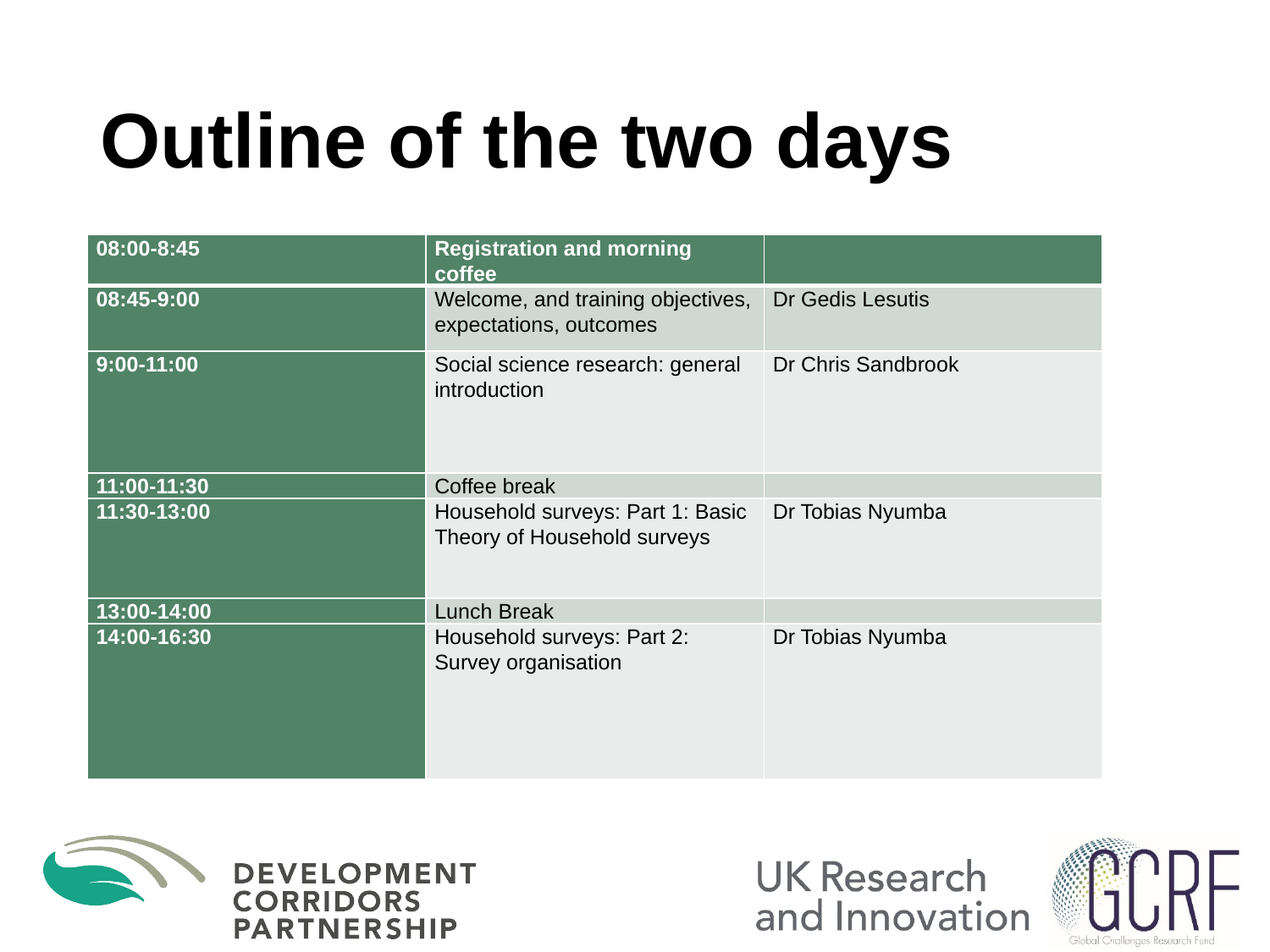

# Outline of the two days
| 08:00-8:45 | Registration and morning coffee |  |
| --- | --- | --- |
| 08:45-9:00 | Welcome, and training objectives, expectations, outcomes | Dr Gedis Lesutis |
| 9:00-11:00 | Social science research: general introduction | Dr Chris Sandbrook |
| 11:00-11:30 | Coffee break |  |
| 11:30-13:00 | Household surveys: Part 1: Basic Theory of Household surveys | Dr Tobias Nyumba |
| 13:00-14:00 | Lunch Break |  |
| 14:00-16:30 | Household surveys: Part 2: Survey organisation | Dr Tobias Nyumba |